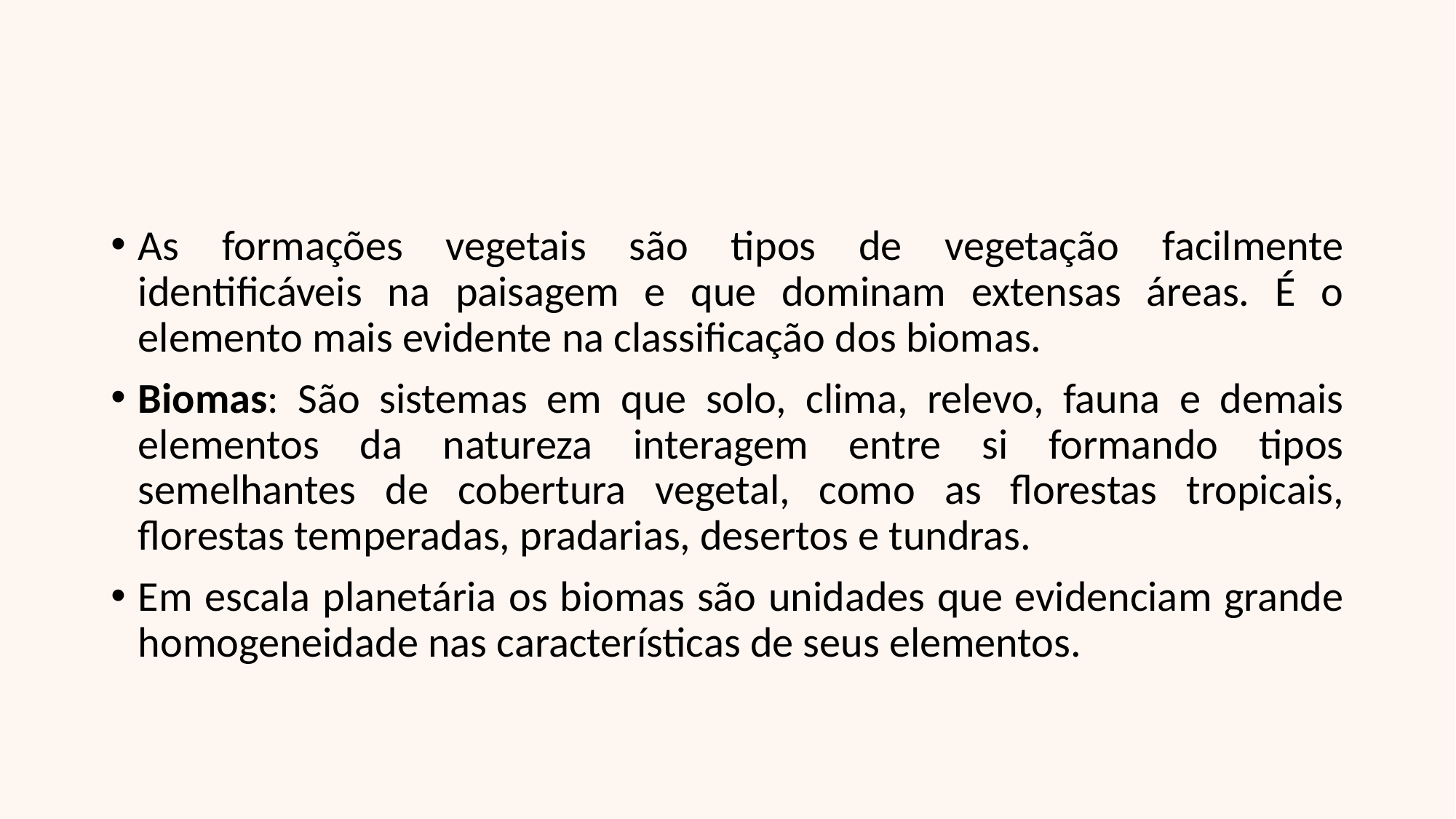

#
As formações vegetais são tipos de vegetação facilmente identificáveis na paisagem e que dominam extensas áreas. É o elemento mais evidente na classificação dos biomas.
Biomas: São sistemas em que solo, clima, relevo, fauna e demais elementos da natureza interagem entre si formando tipos semelhantes de cobertura vegetal, como as florestas tropicais, florestas temperadas, pradarias, desertos e tundras.
Em escala planetária os biomas são unidades que evidenciam grande homogeneidade nas características de seus elementos.